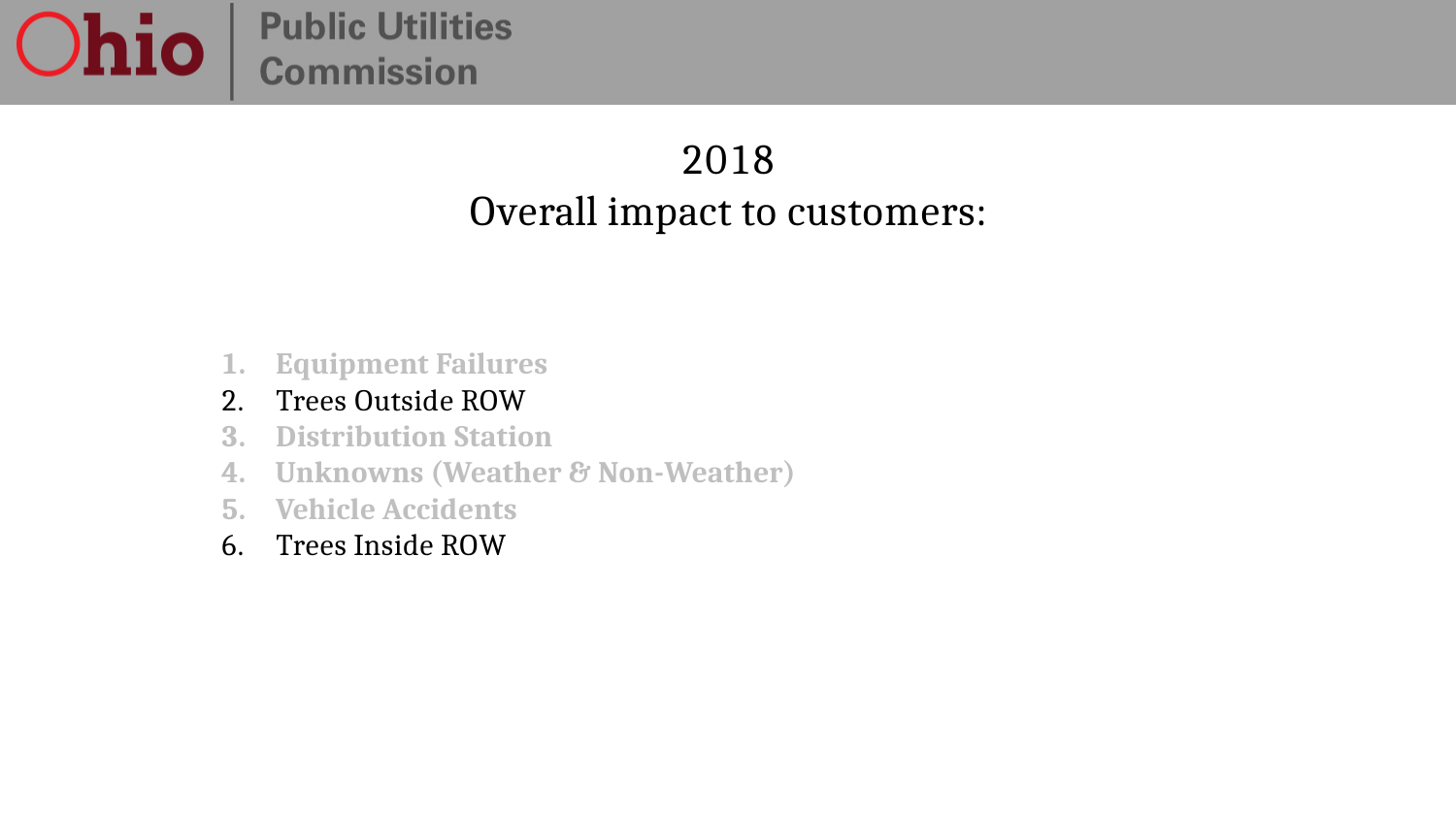

# 2018 Overall impact to customers:
Equipment Failures
Trees Outside ROW
Distribution Station
Unknowns (Weather & Non-Weather)
Vehicle Accidents
Trees Inside ROW